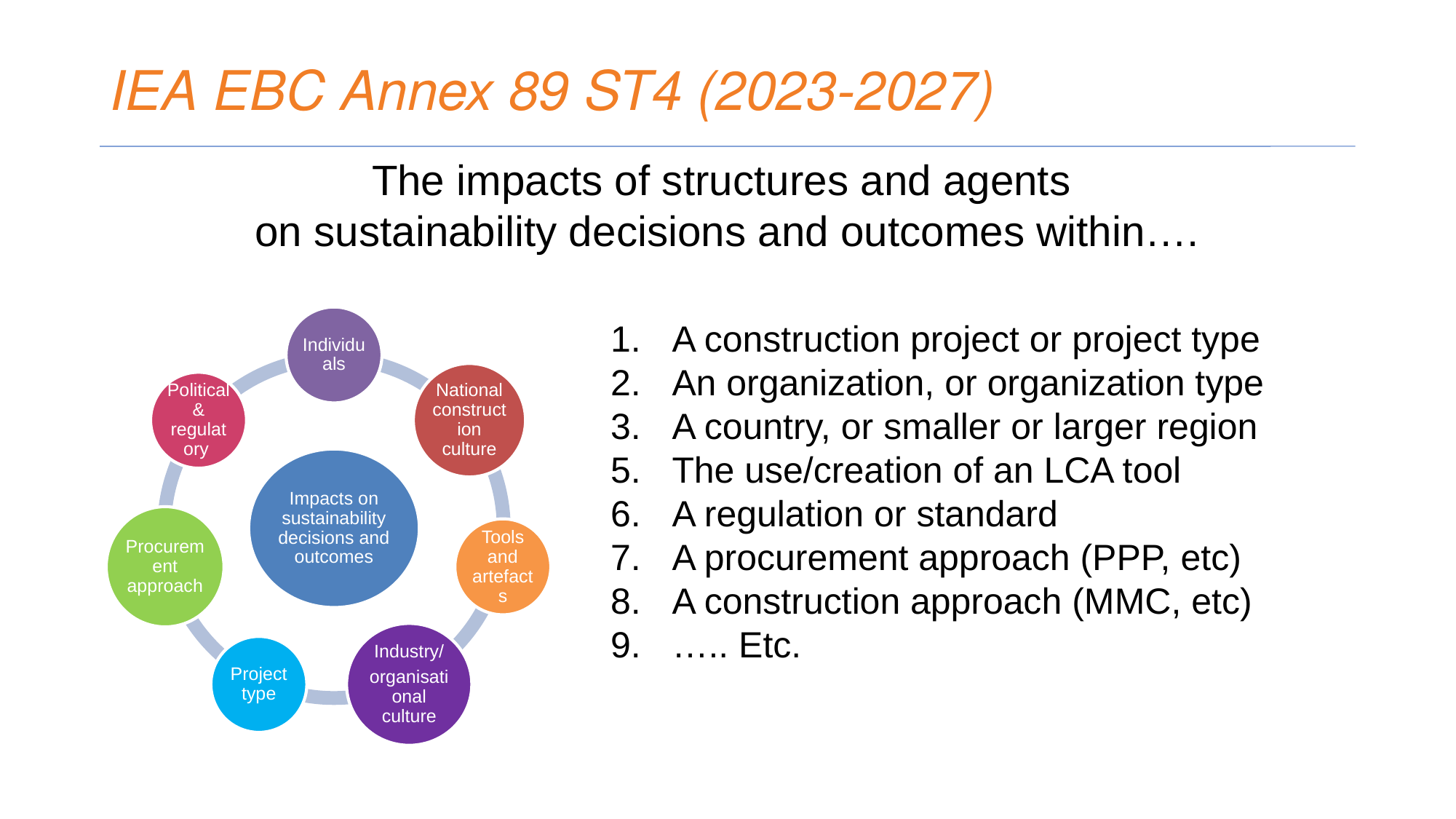

IEA EBC Annex 89 ST4 (2023-2027)

The impacts of structures and agents
on sustainability decisions and outcomes within….
A construction project or project type
An organization, or organization type
A country, or smaller or larger region
The use/creation of an LCA tool
A regulation or standard
A procurement approach (PPP, etc)
A construction approach (MMC, etc)
….. Etc.
Impacts on sustainability decisions and outcomes
Individuals
National construction culture
Tools and artefacts
Industry/
organisational culture
Project type
Procurement approach
Political & regulatory